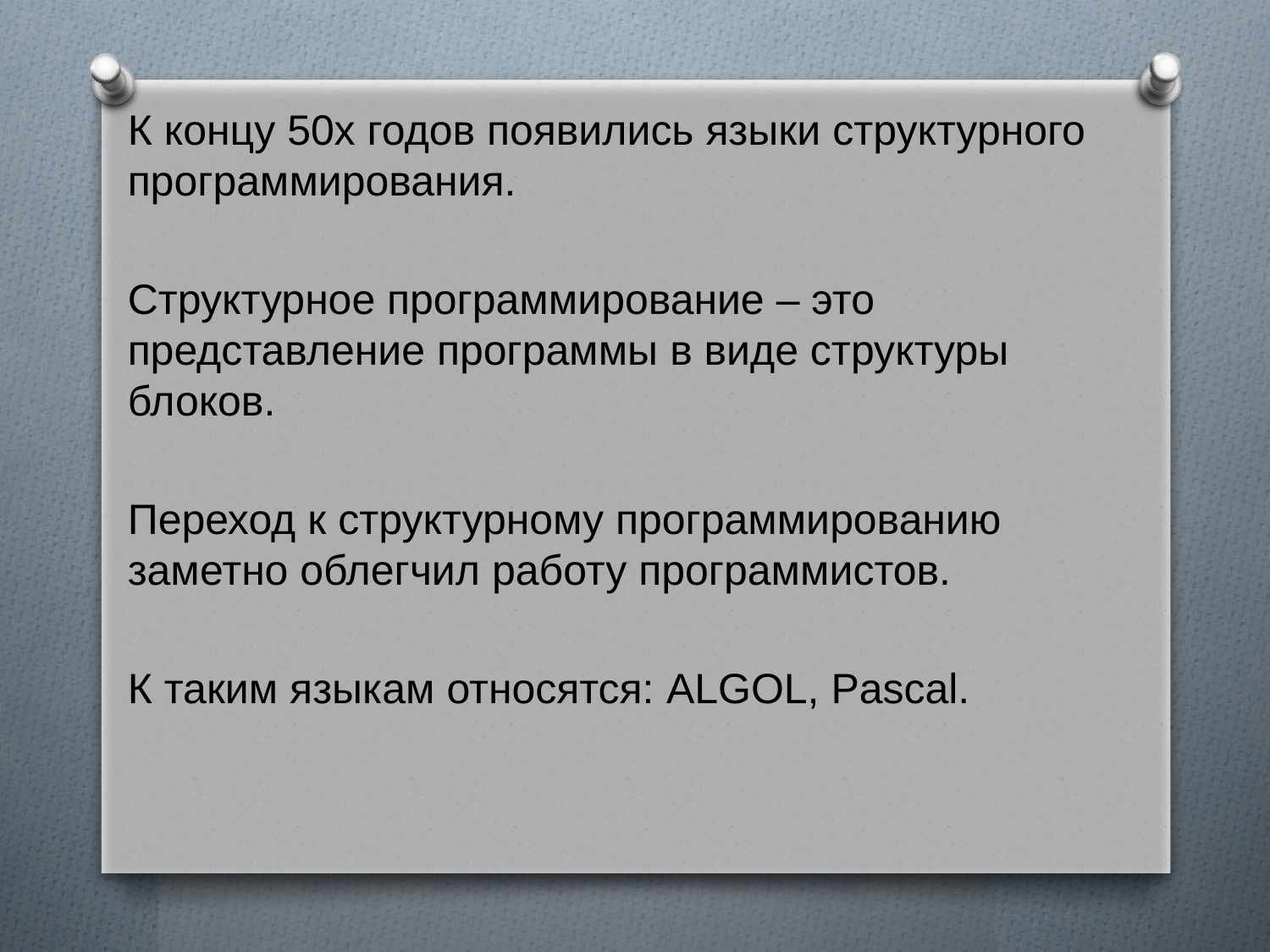

К концу 50х годов появились языки структурного программирования.

Структурное программирование – это представление программы в виде структуры блоков.

Переход к структурному программированию заметно облегчил работу программистов.

К таким языкам относятся: ALGOL, Pascal.